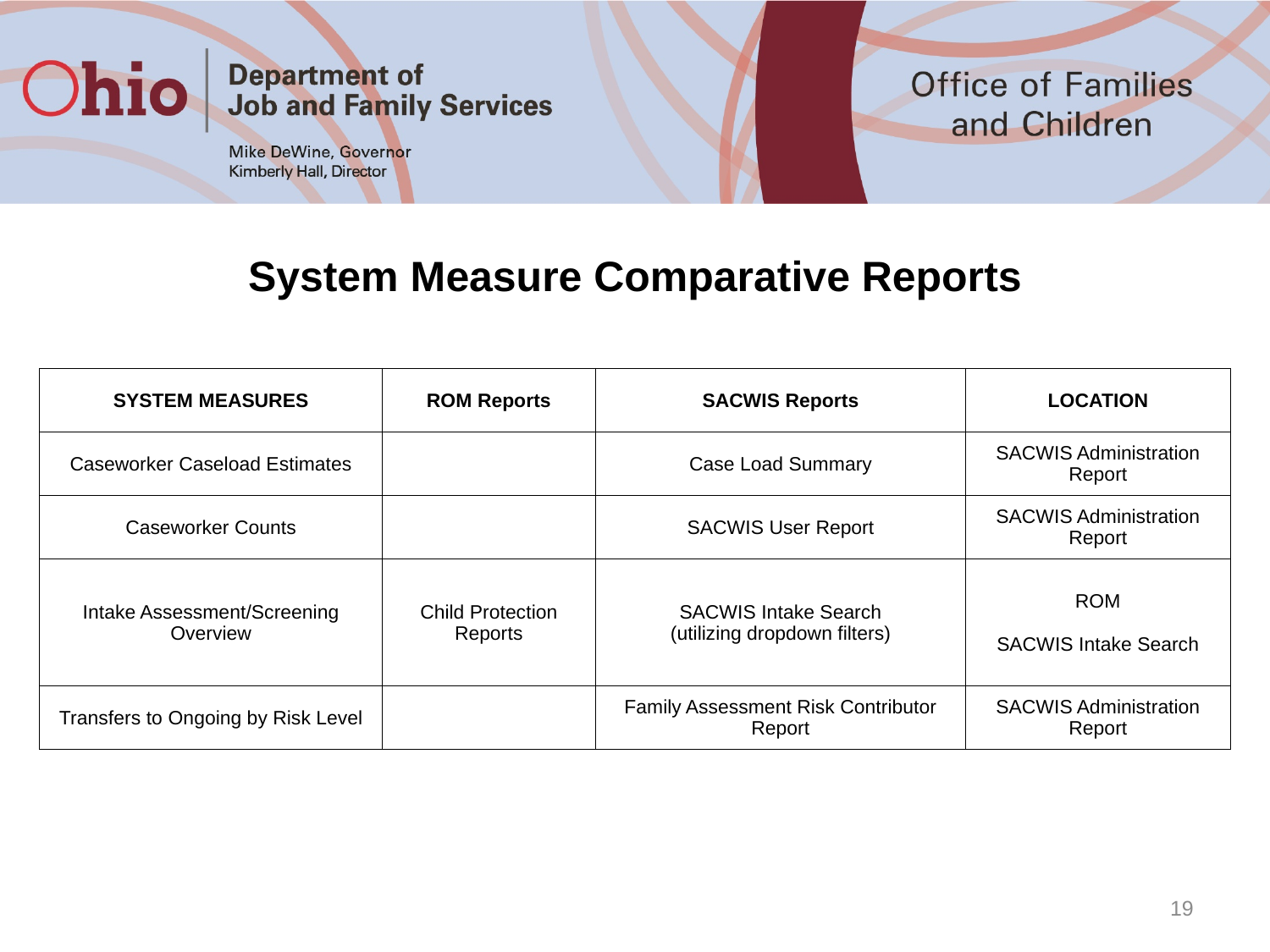

System Measure Comparative Reports
| SYSTEM MEASURES | ROM Reports | SACWIS Reports | LOCATION |
| --- | --- | --- | --- |
| Caseworker Caseload Estimates |  | Case Load Summary | SACWIS Administration Report |
| Caseworker Counts |  | SACWIS User Report | SACWIS Administration Report |
| Intake Assessment/Screening Overview | Child Protection Reports | SACWIS Intake Search (utilizing dropdown filters) | ROM SACWIS Intake Search |
| Transfers to Ongoing by Risk Level |  | Family Assessment Risk Contributor Report | SACWIS Administration Report |
19